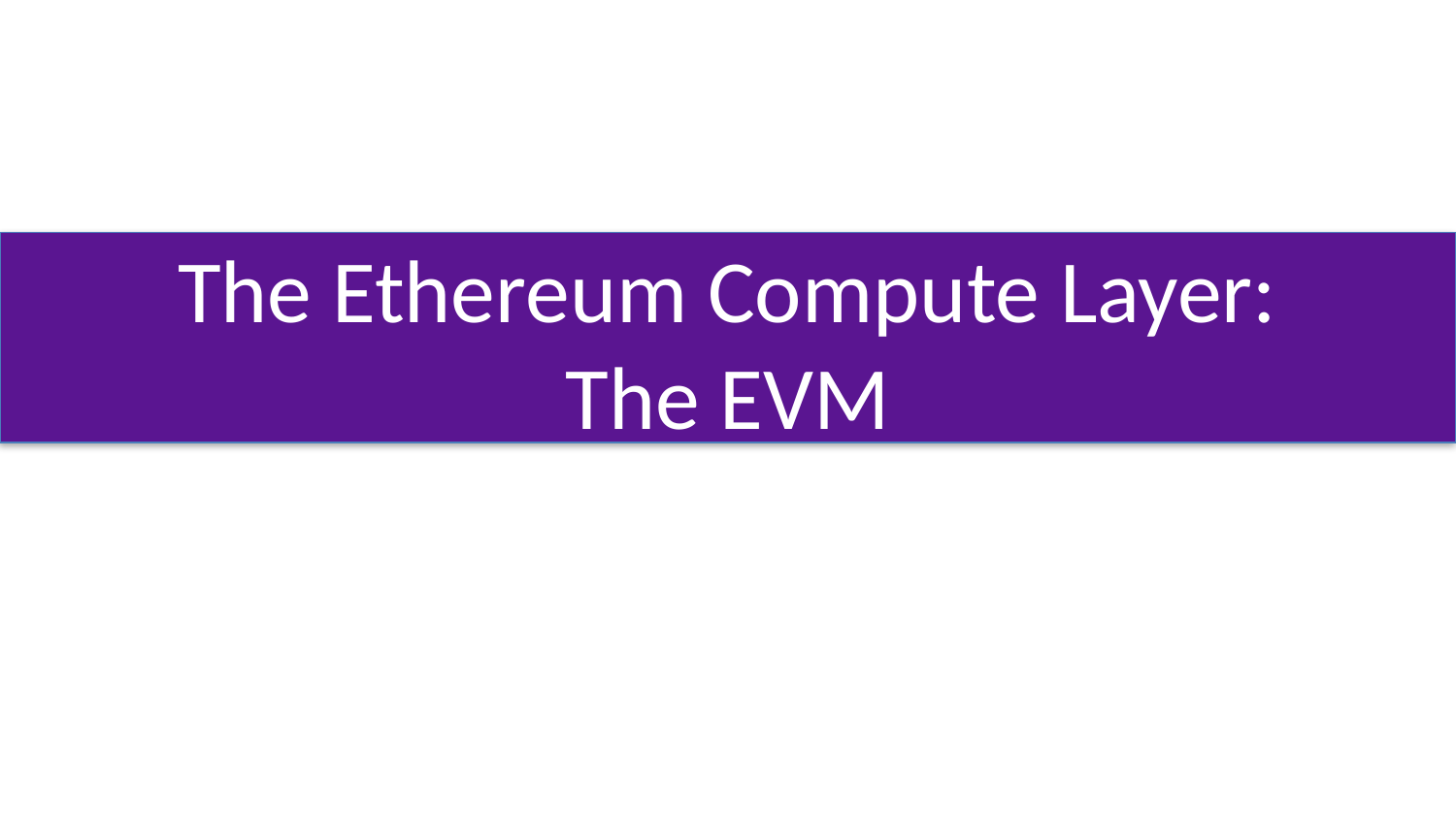

# The Ethereum Compute Layer: The EVM